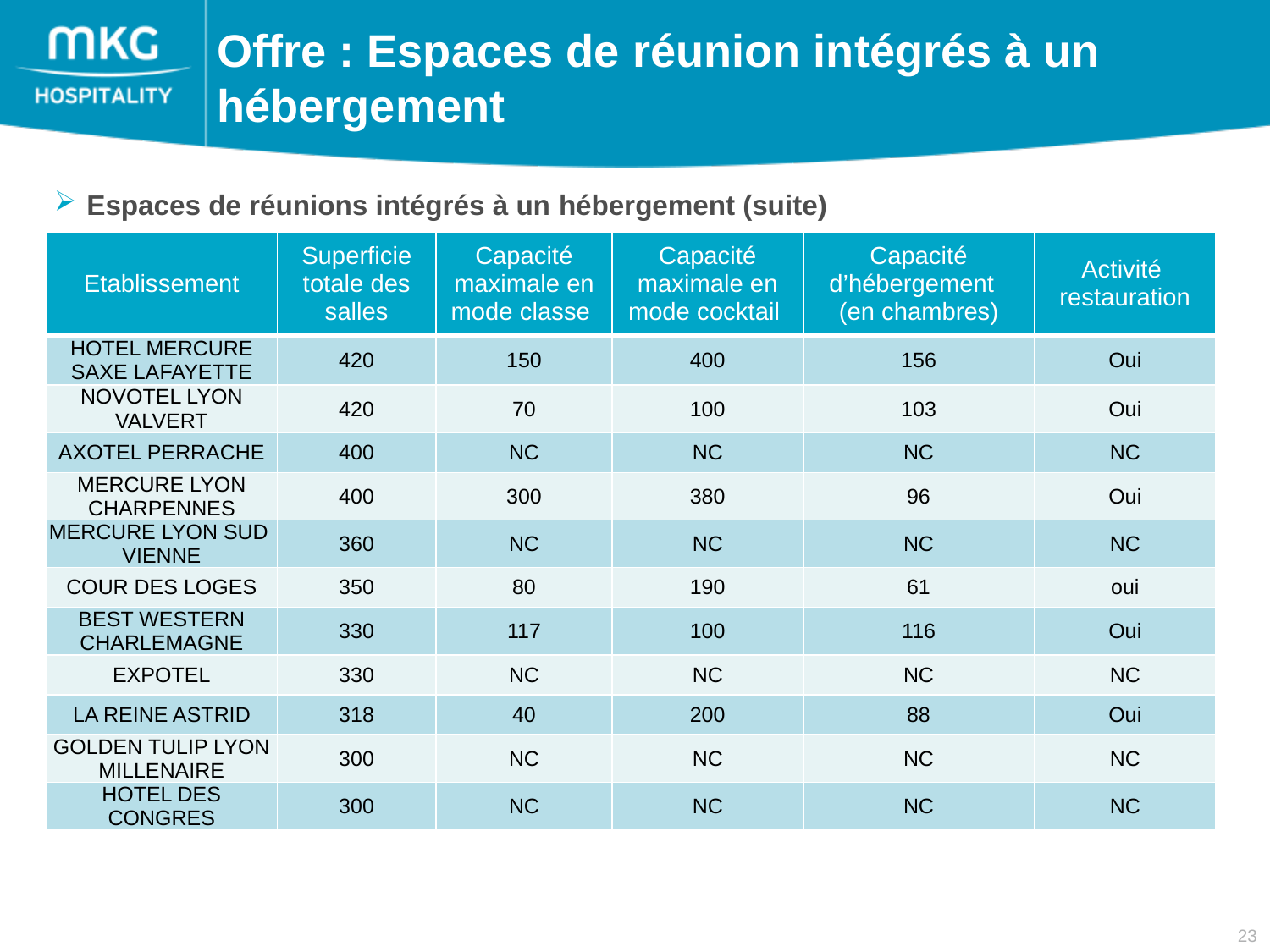

Offre : Espaces de réunion intégrés à un hébergement
 Espaces de réunions intégrés à un hébergement (suite)

| Etablissement | Superficie totale des salles | Capacité maximale en mode classe | Capacité maximale en mode cocktail | Capacité d’hébergement (en chambres) | Activité restauration |
| --- | --- | --- | --- | --- | --- |
| HOTEL MERCURE SAXE LAFAYETTE | 420 | 150 | 400 | 156 | Oui |
| NOVOTEL LYON VALVERT | 420 | 70 | 100 | 103 | Oui |
| AXOTEL PERRACHE | 400 | NC | NC | NC | NC |
| MERCURE LYON CHARPENNES | 400 | 300 | 380 | 96 | Oui |
| MERCURE LYON SUD VIENNE | 360 | NC | NC | NC | NC |
| COUR DES LOGES | 350 | 80 | 190 | 61 | oui |
| BEST WESTERN CHARLEMAGNE | 330 | 117 | 100 | 116 | Oui |
| EXPOTEL | 330 | NC | NC | NC | NC |
| LA REINE ASTRID | 318 | 40 | 200 | 88 | Oui |
| GOLDEN TULIP LYON MILLENAIRE | 300 | NC | NC | NC | NC |
| HOTEL DES CONGRES | 300 | NC | NC | NC | NC |